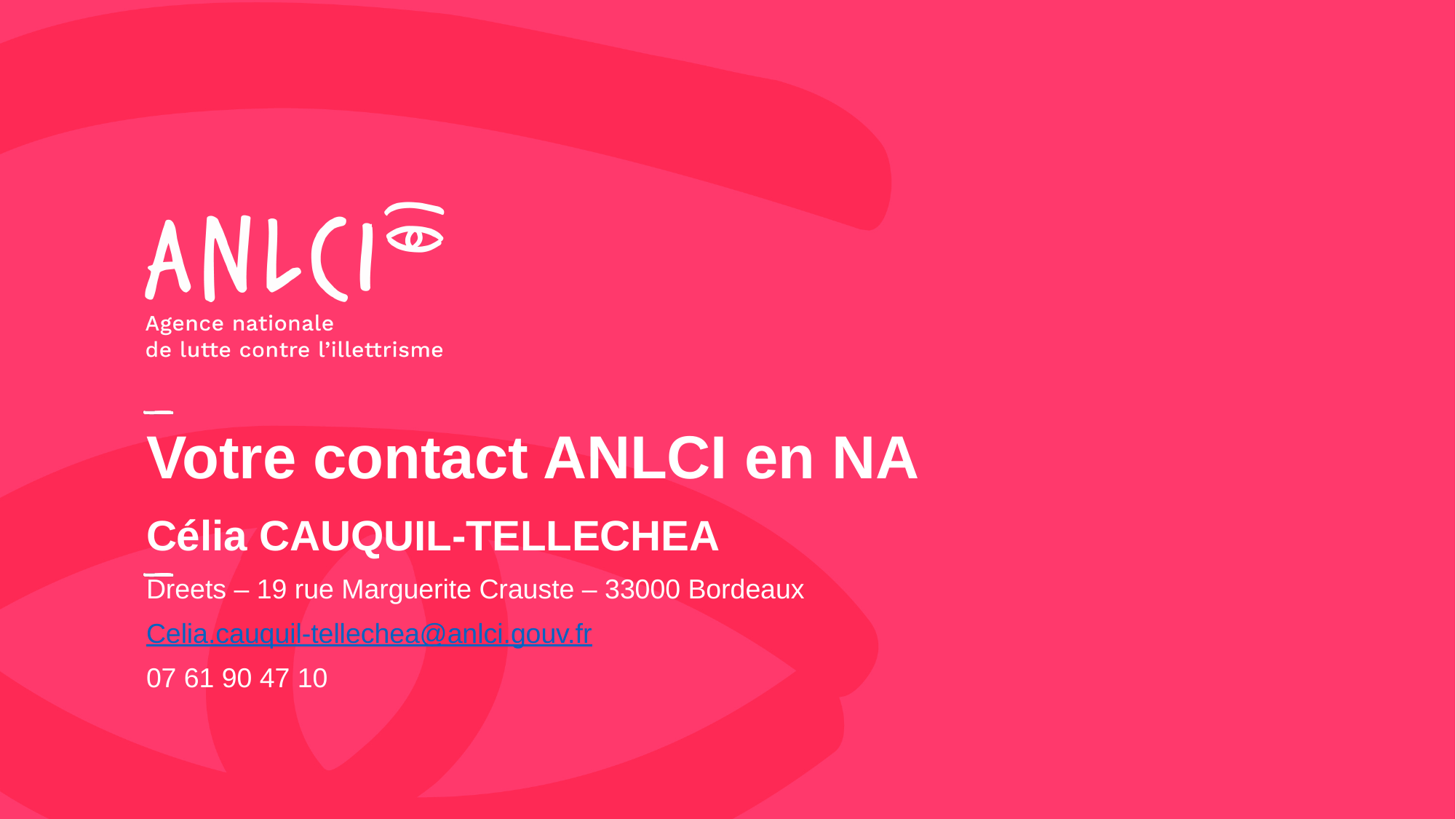

# Votre contact ANLCI en NA
Célia CAUQUIL-TELLECHEA
Dreets – 19 rue Marguerite Crauste – 33000 Bordeaux
Celia.cauquil-tellechea@anlci.gouv.fr
07 61 90 47 10